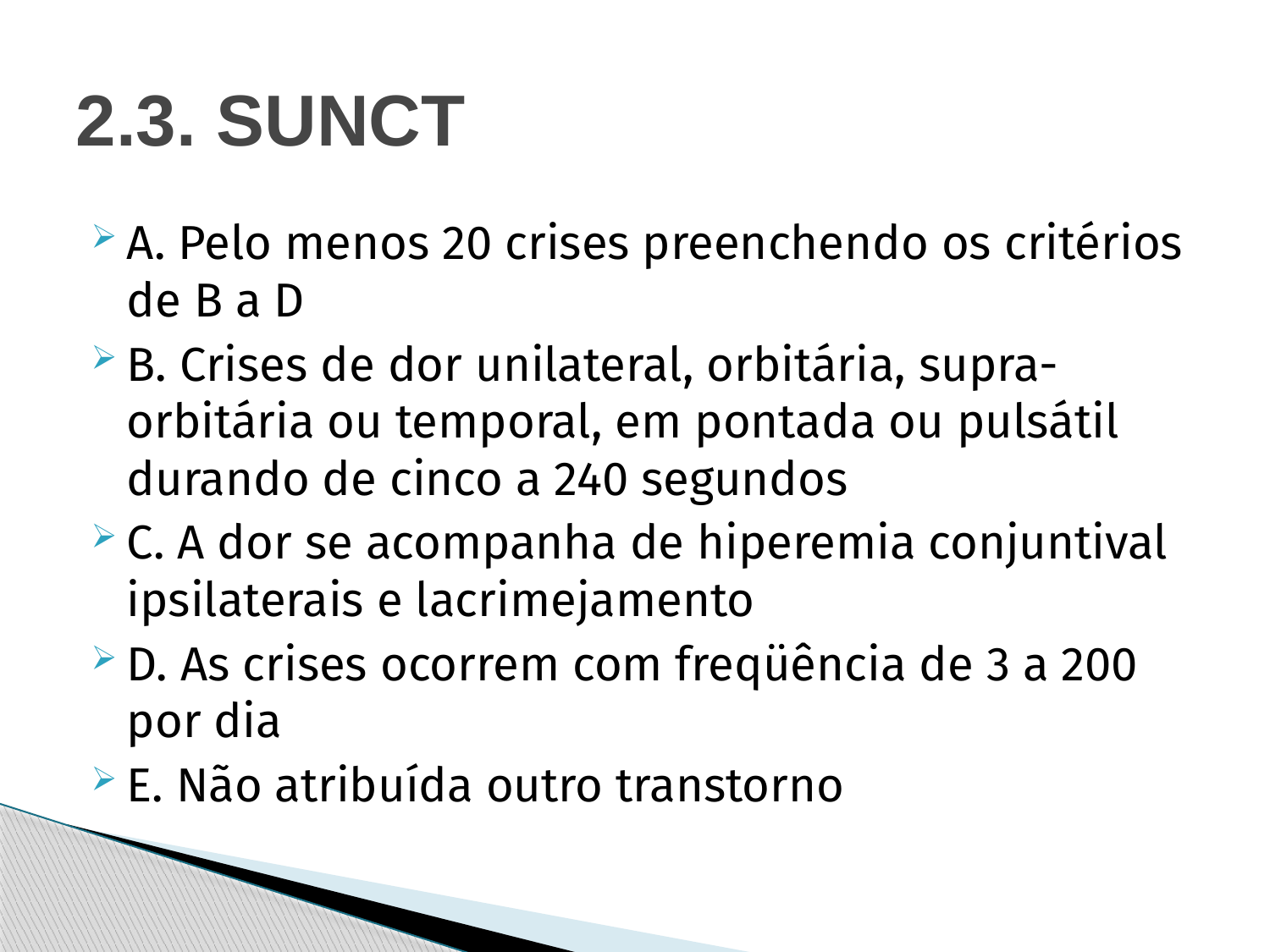

# 2.3. SUNCT
A. Pelo menos 20 crises preenchendo os critérios de B a D
B. Crises de dor unilateral, orbitária, supra-orbitária ou temporal, em pontada ou pulsátil durando de cinco a 240 segundos
C. A dor se acompanha de hiperemia conjuntival ipsilaterais e lacrimejamento
D. As crises ocorrem com freqüência de 3 a 200 por dia
E. Não atribuída outro transtorno